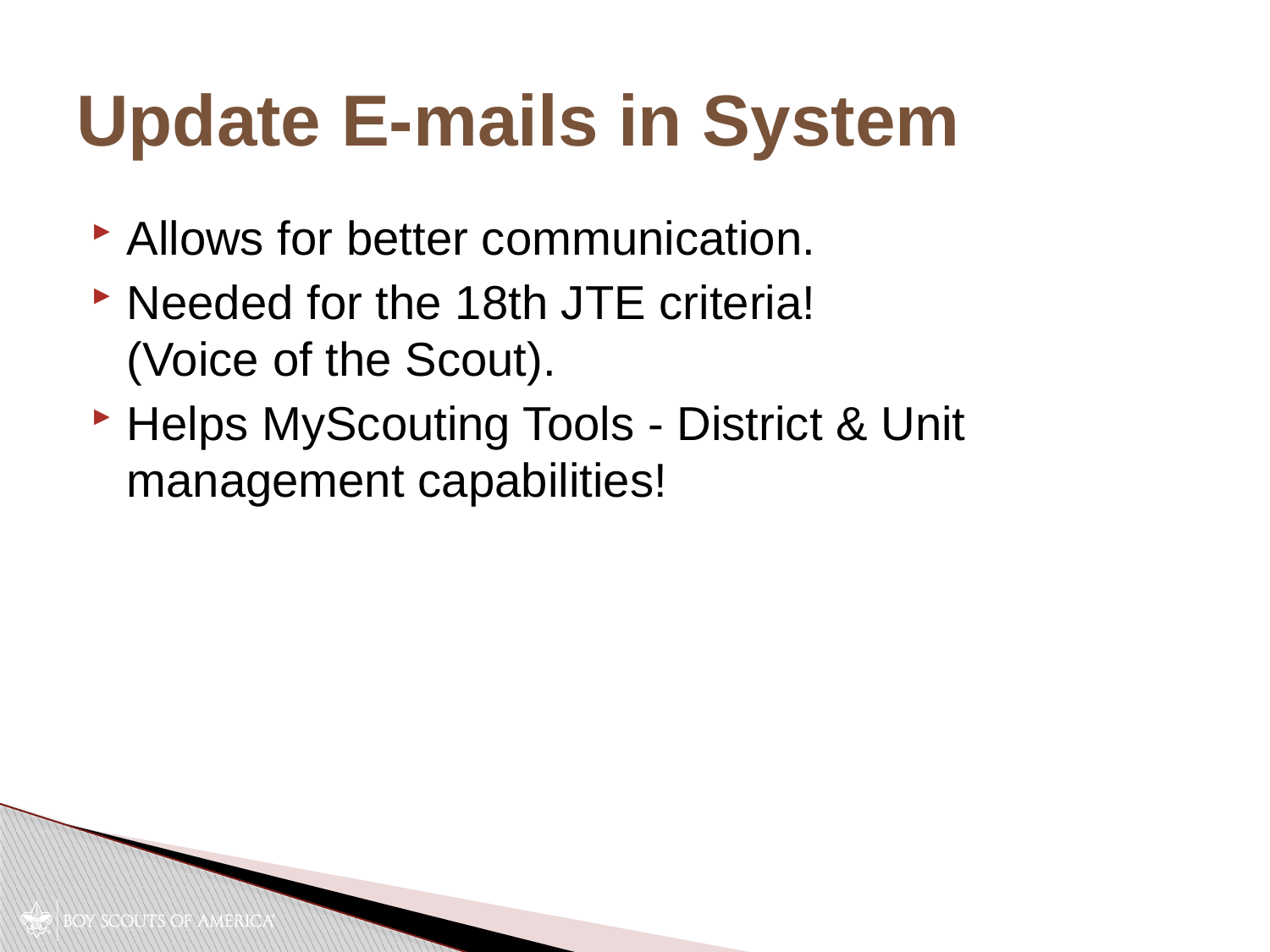

# Update E-mails in System
Allows for better communication.
Needed for the 18th JTE criteria!
(Voice of the Scout).
Helps MyScouting Tools - District & Unit management capabilities!